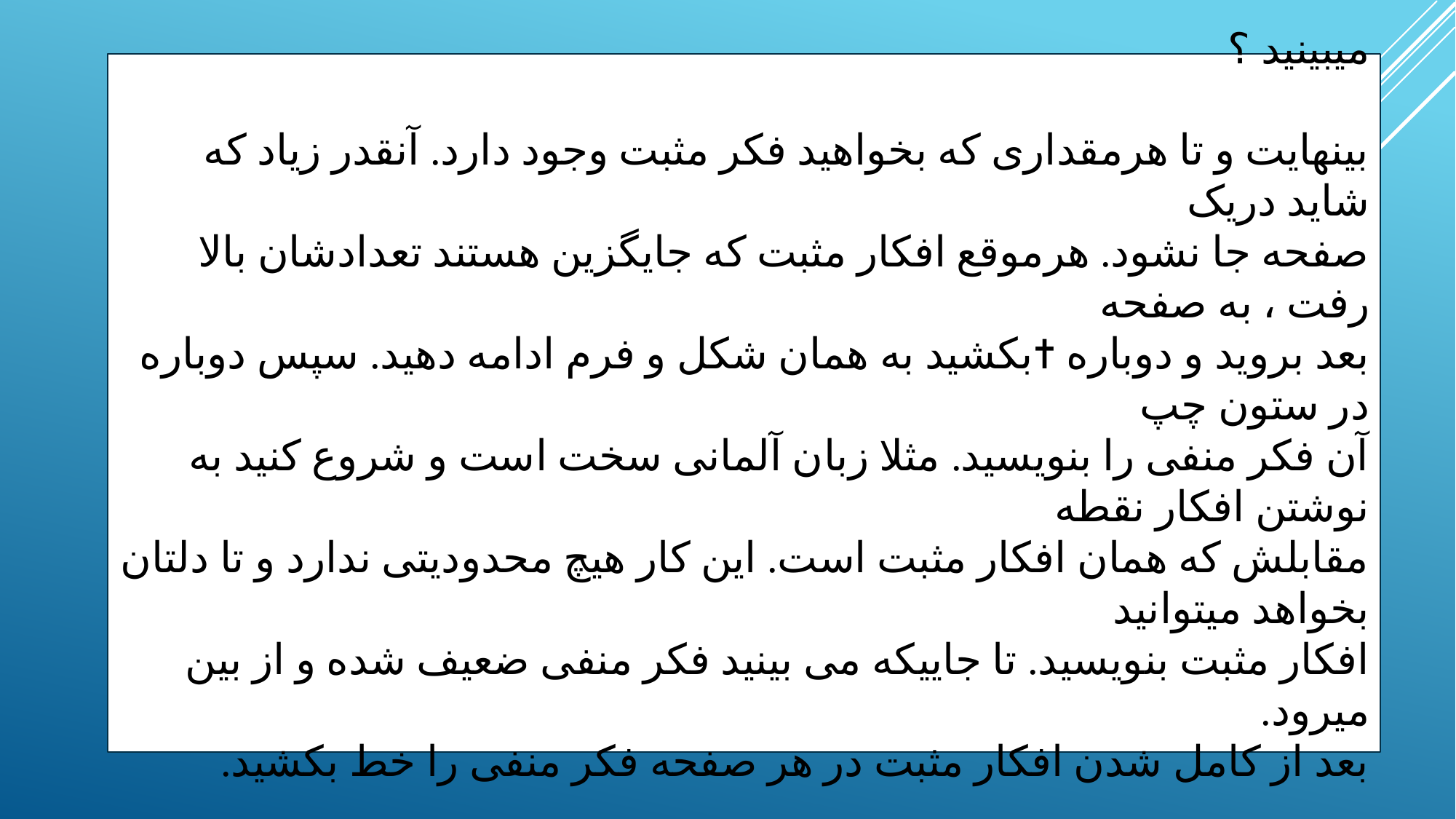

میبینید ؟

بینهایت و تا هرمقداری که بخواهید فکر مثبت وجود دارد. آنقدر زیاد که شاید دریک
صفحه جا نشود. هرموقع افکار مثبت که جایگزین هستند تعدادشان بالا رفت ، به صفحه
بعد بروید و دوباره ✝بکشید به همان شکل و فرم ادامه دهید. سپس دوباره در ستون چپ
آن فکر منفی را بنویسید. مثلا زبان آلمانی سخت است و شروع کنید به نوشتن افکار نقطه
مقابلش که همان افکار مثبت است. این کار هیچ محدودیتی ندارد و تا دلتان بخواهد میتوانید
افکار مثبت بنویسید. تا جاییکه می بینید فکر منفی ضعیف شده و از بین میرود.
بعد از کامل شدن افکار مثبت در هر صفحه فکر منفی را خط بکشید.